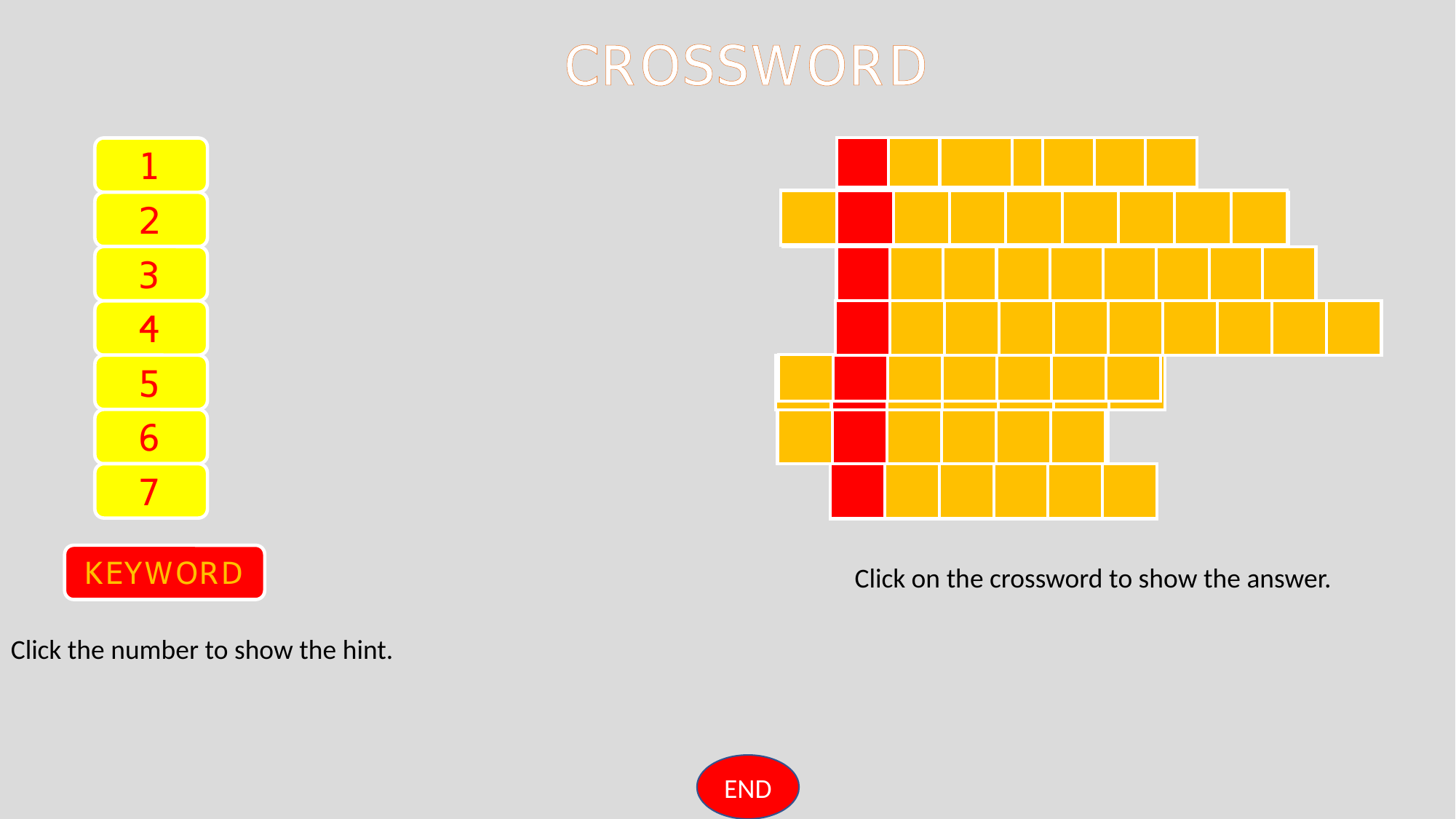

CROSSWORD
|  |  |  |  |  |  |  |
| --- | --- | --- | --- | --- | --- | --- |
1
| H | I | T | T | I | N | G |
| --- | --- | --- | --- | --- | --- | --- |
|  |  |  |  |  |  |  |  |  |
| --- | --- | --- | --- | --- | --- | --- | --- | --- |
2
| V | O | L | L | E | Y | B | A | L | L |
| --- | --- | --- | --- | --- | --- | --- | --- | --- | --- |
3
| B | A | D | M | I | N | T | O | N |
| --- | --- | --- | --- | --- | --- | --- | --- | --- |
|  |  |  |  |  |  |  |  |  |
| --- | --- | --- | --- | --- | --- | --- | --- | --- |
4
|  |  |  |  |  |  |  |  |  |  |
| --- | --- | --- | --- | --- | --- | --- | --- | --- | --- |
| B | A | S | K | E | T | B | A | L | L |
| --- | --- | --- | --- | --- | --- | --- | --- | --- | --- |
|  |  |  |  |  |  |  |
| --- | --- | --- | --- | --- | --- | --- |
5
| K | I | C | K | I | N | G |
| --- | --- | --- | --- | --- | --- | --- |
6
| T | E | N | N | I | S |
| --- | --- | --- | --- | --- | --- |
|  |  |  |  |  |  |
| --- | --- | --- | --- | --- | --- |
7
|  |  |  |  |  |  |
| --- | --- | --- | --- | --- | --- |
| S | O | C | C | E | R |
| --- | --- | --- | --- | --- | --- |
KEYWORD
Click on the crossword to show the answer.
Click the number to show the hint.
END